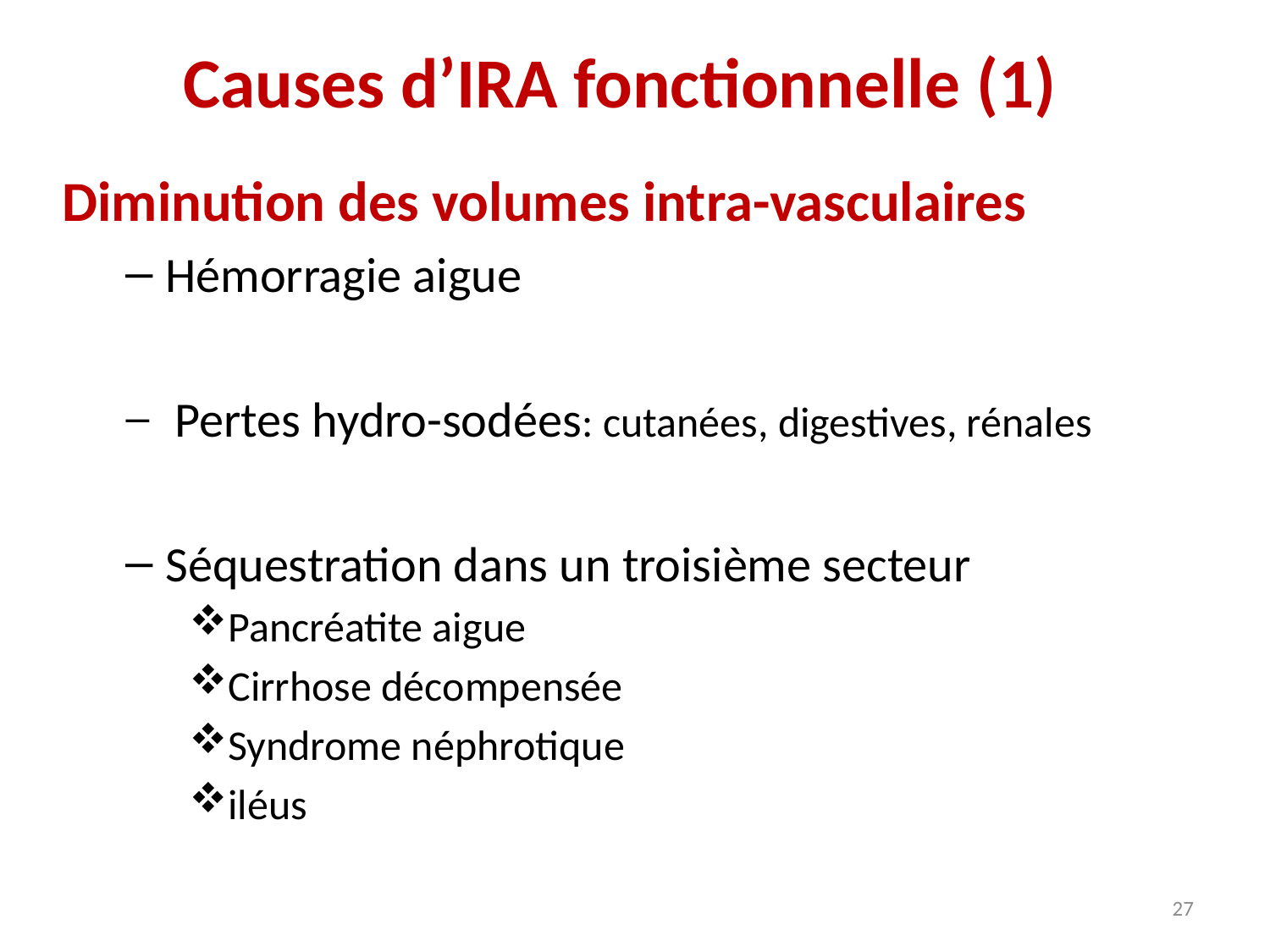

# Causes d’IRA fonctionnelle (1)
Diminution des volumes intra-vasculaires
Hémorragie aigue

 Pertes hydro-sodées: cutanées, digestives, rénales

Séquestration dans un troisième secteur
Pancréatite aigue
Cirrhose décompensée
Syndrome néphrotique
iléus

27